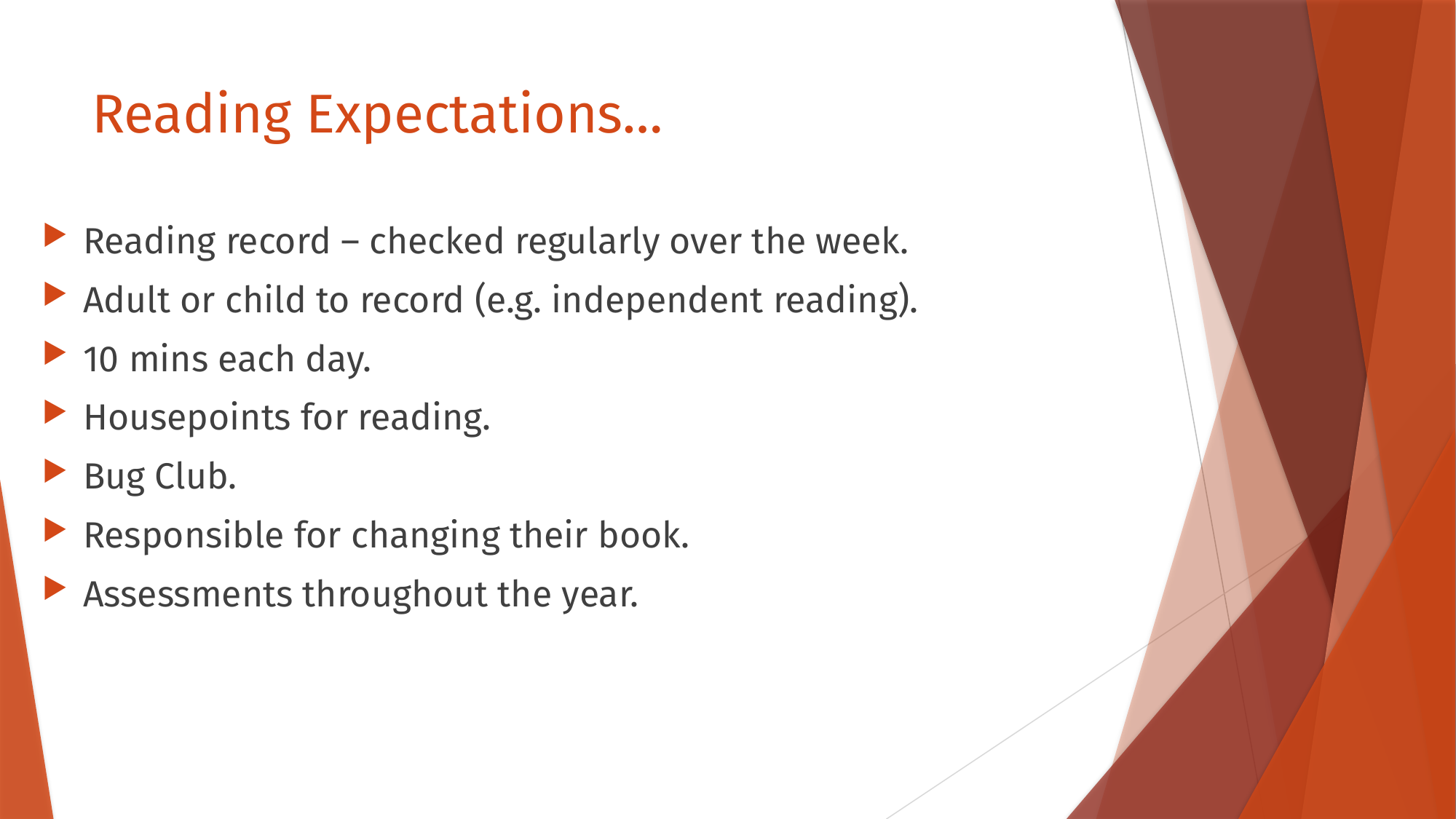

# Reading Expectations…
Reading record – checked regularly over the week.
Adult or child to record (e.g. independent reading).
10 mins each day.
Housepoints for reading.
Bug Club.
Responsible for changing their book.
Assessments throughout the year.